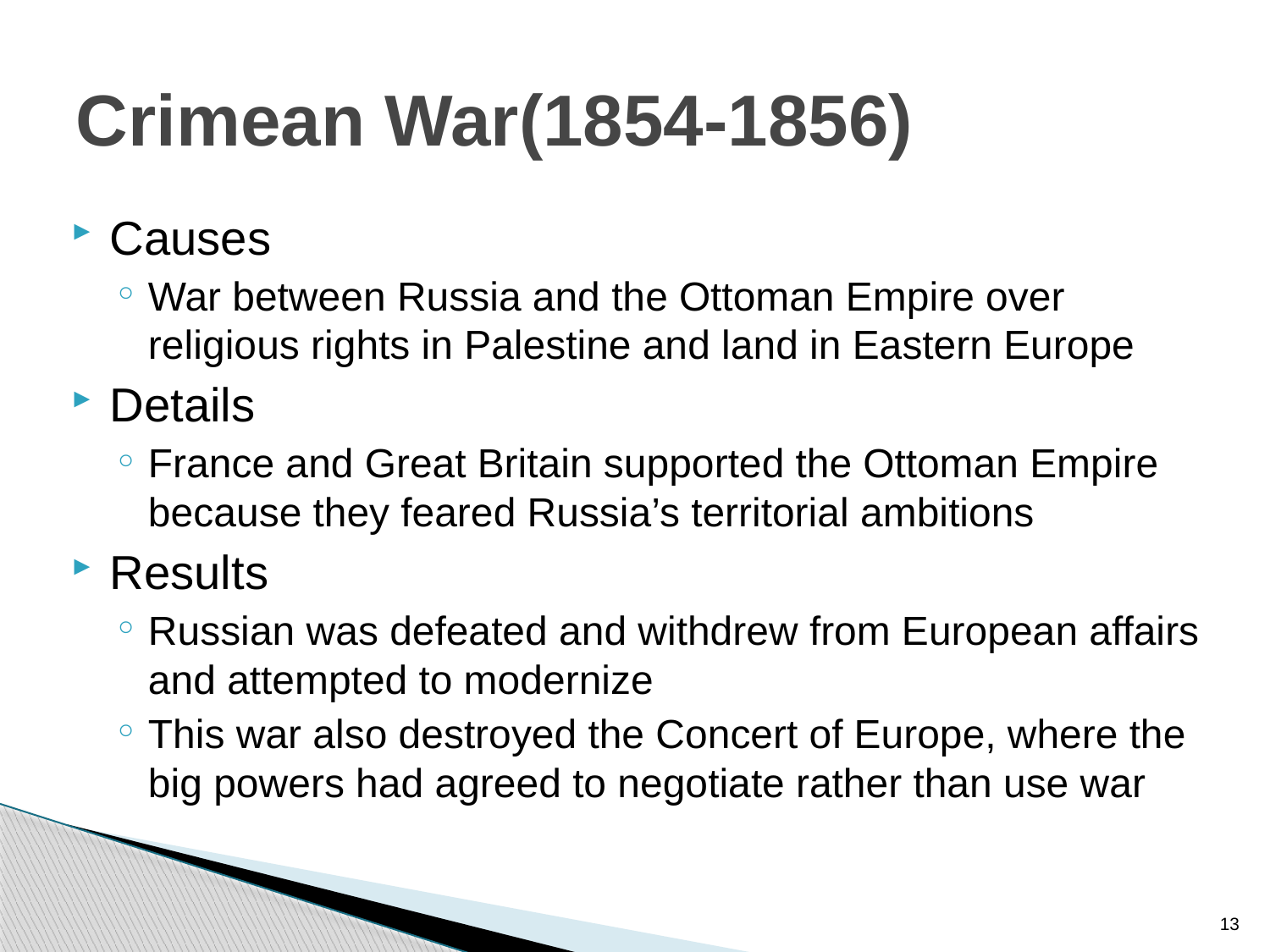

# Crimean War(1854-1856)
Causes
War between Russia and the Ottoman Empire over religious rights in Palestine and land in Eastern Europe
Details
France and Great Britain supported the Ottoman Empire because they feared Russia’s territorial ambitions
Results
Russian was defeated and withdrew from European affairs and attempted to modernize
This war also destroyed the Concert of Europe, where the big powers had agreed to negotiate rather than use war

13